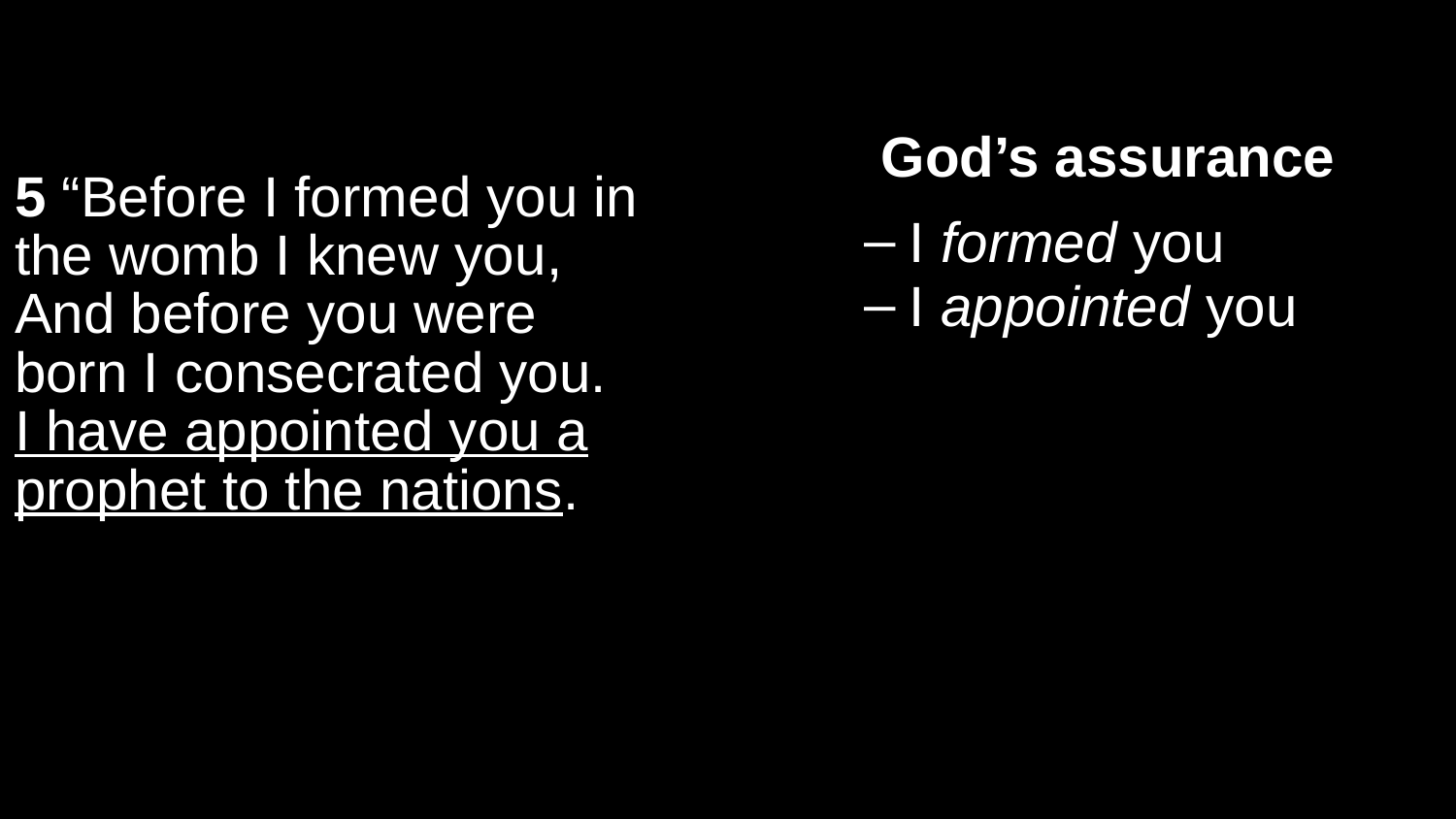

God’s assurance

I formed you
I appointed you

5 “Before I formed you in the womb I knew you, And before you were born I consecrated you.   I have appointed you a prophet to the nations.